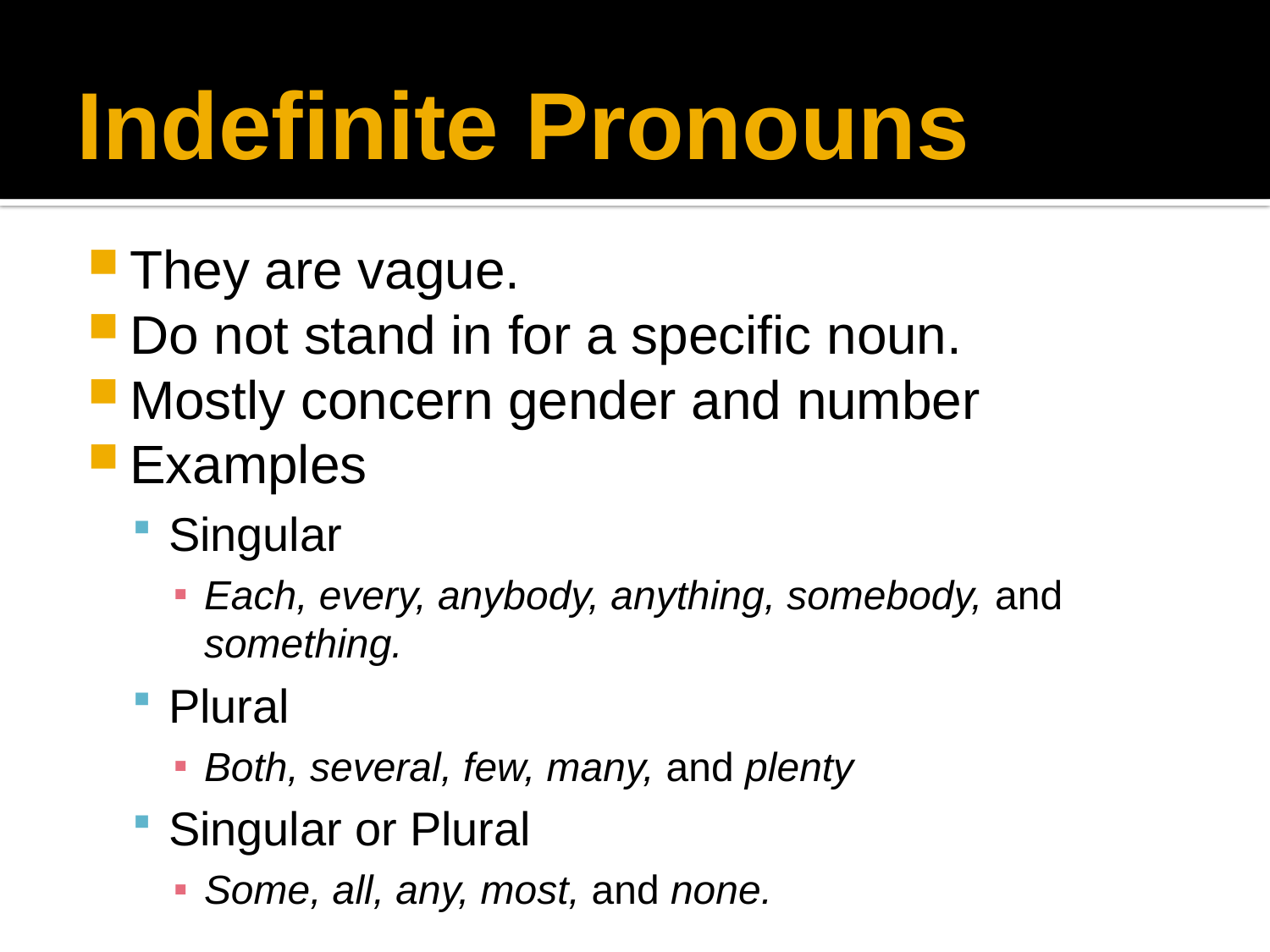

# Indefinite Pronouns
They are vague.
Do not stand in for a specific noun.
Mostly concern gender and number
Examples
Singular
Each, every, anybody, anything, somebody, and something.
Plural
Both, several, few, many, and plenty
Singular or Plural
Some, all, any, most, and none.